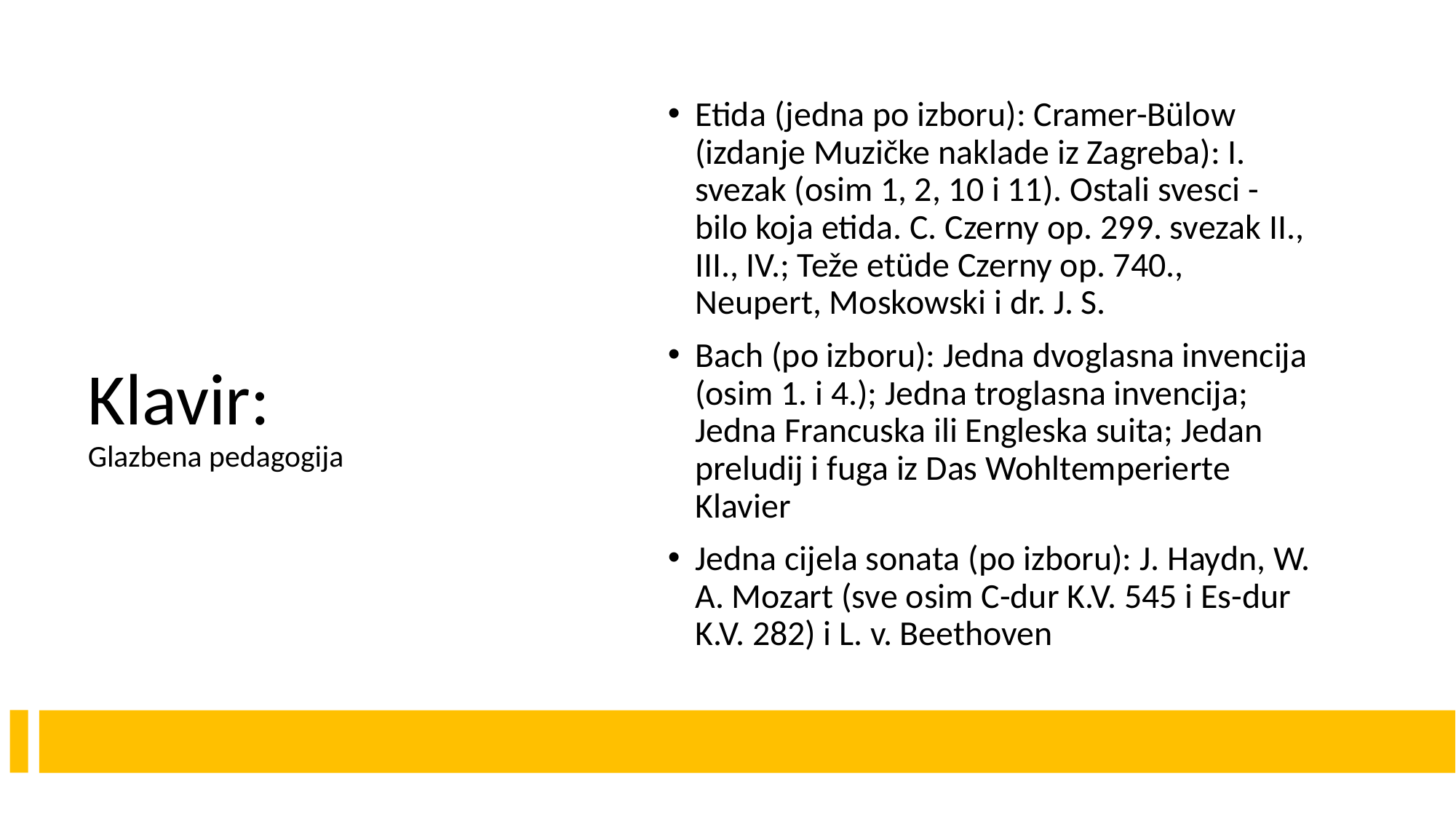

Etida (jedna po izboru): Cramer-Bülow (izdanje Muzičke naklade iz Zagreba): I. svezak (osim 1, 2, 10 i 11). Ostali svesci - bilo koja etida. C. Czerny op. 299. svezak II., III., IV.; Teže etüde Czerny op. 740., Neupert, Moskowski i dr. J. S.
Bach (po izboru): Jedna dvoglasna invencija (osim 1. i 4.); Jedna troglasna invencija; Jedna Francuska ili Engleska suita; Jedan preludij i fuga iz Das Wohltemperierte Klavier
Jedna cijela sonata (po izboru): J. Haydn, W. A. Mozart (sve osim C-dur K.V. 545 i Es-dur K.V. 282) i L. v. Beethoven

# Klavir: Glazbena pedagogija